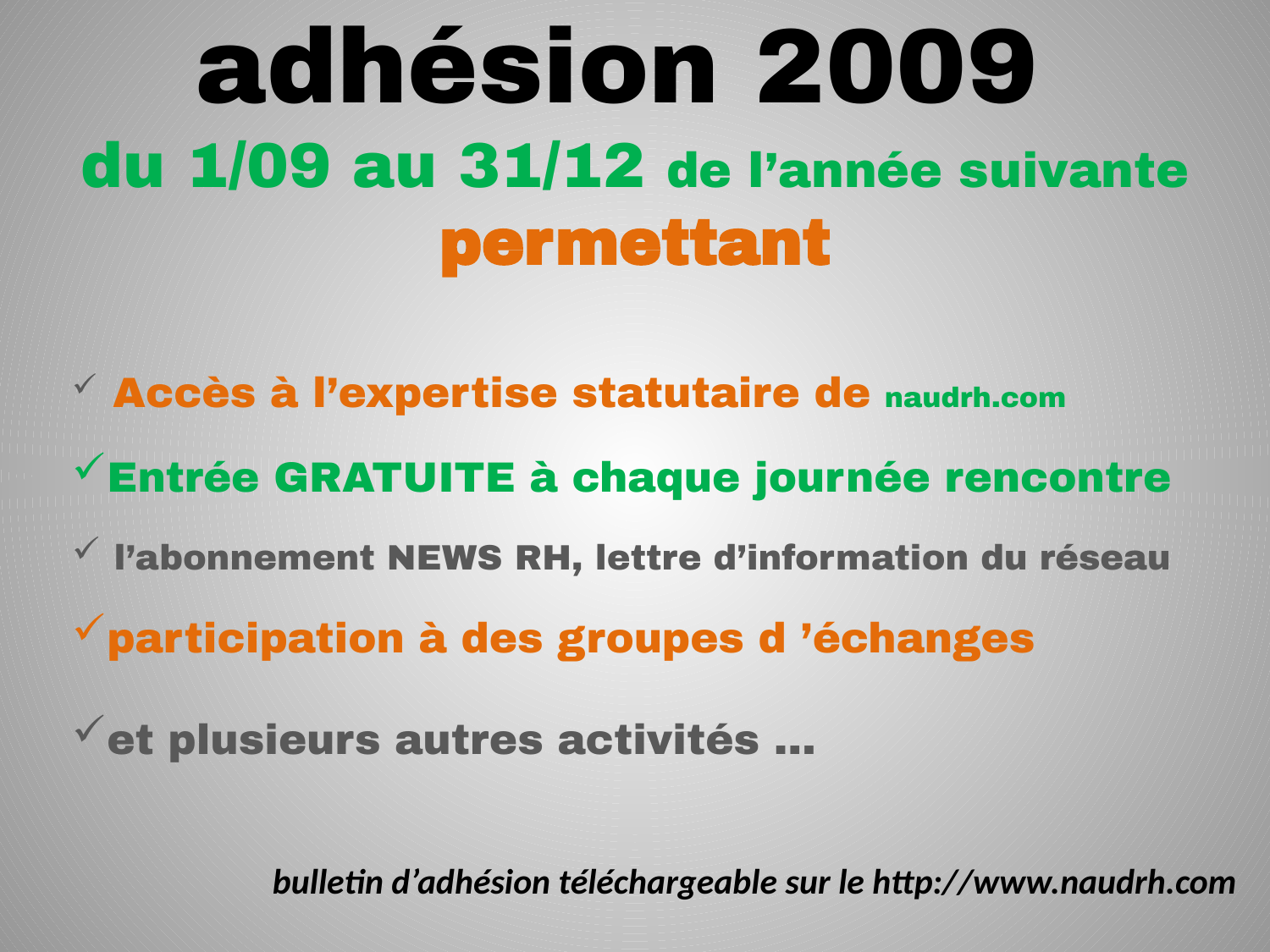

# adhésion 2009 du 1/09 au 31/12 de l’année suivante permettant

 Accès à l’expertise statutaire de naudrh.com

Entrée GRATUITE à chaque journée rencontre

 l’abonnement NEWS RH, lettre d’information du réseau

participation à des groupes d ’échanges

et plusieurs autres activités …
                    bulletin d’adhésion téléchargeable sur le http://www.naudrh.com